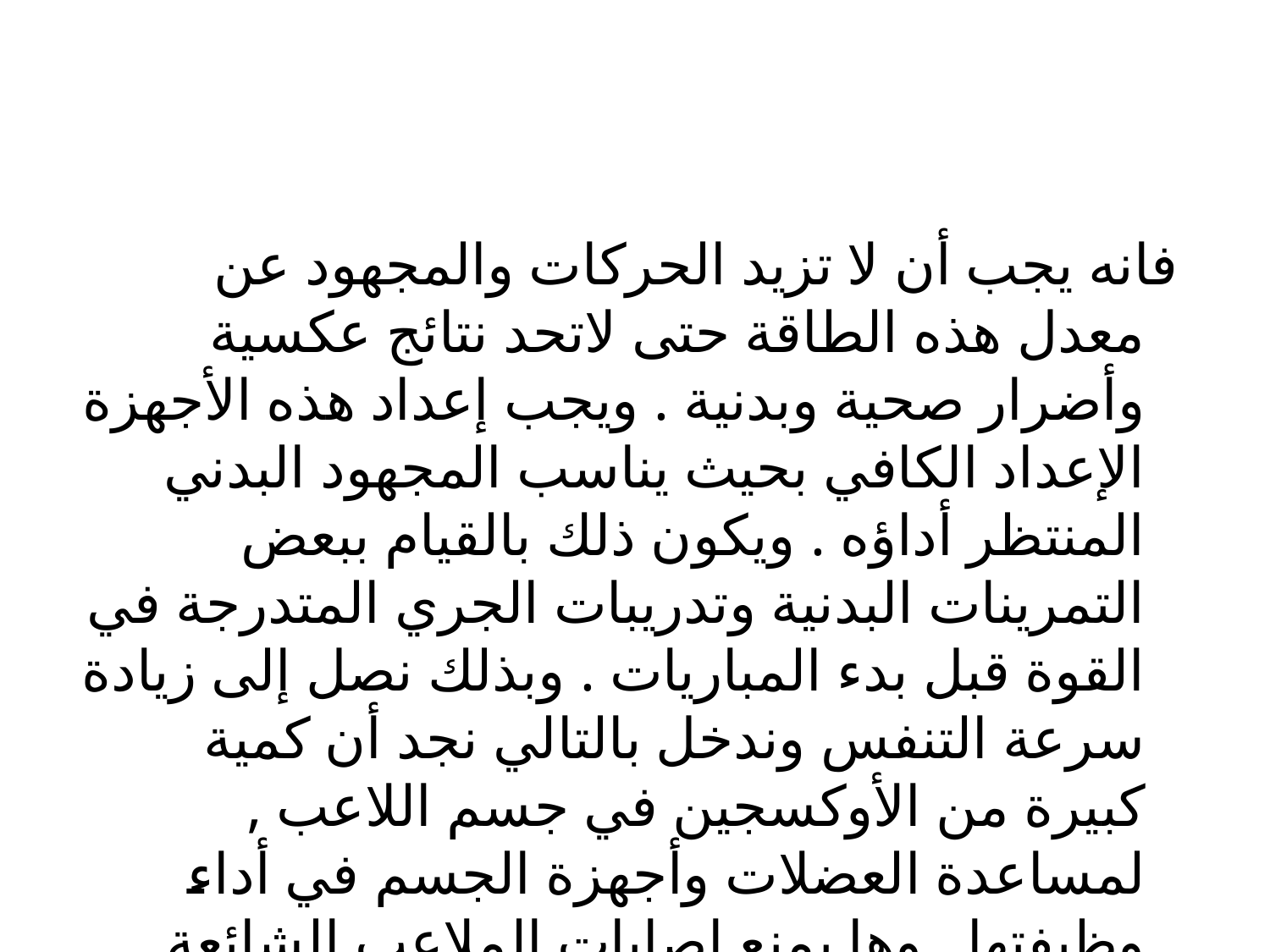

فانه يجب أن لا تزيد الحركات والمجهود عن معدل هذه الطاقة حتى لاتحد نتائج عكسية وأضرار صحية وبدنية . ويجب إعداد هذه الأجهزة الإعداد الكافي بحيث يناسب المجهود البدني المنتظر أداؤه . ويكون ذلك بالقيام ببعض التمرينات البدنية وتدريبات الجري المتدرجة في القوة قبل بدء المباريات . وبذلك نصل إلى زيادة سرعة التنفس وندخل بالتالي نجد أن كمية كبيرة من الأوكسجين في جسم اللاعب , لمساعدة العضلات وأجهزة الجسم في أداء وظيفتها , وها يمنع إصابات الملاعب الشائعة.